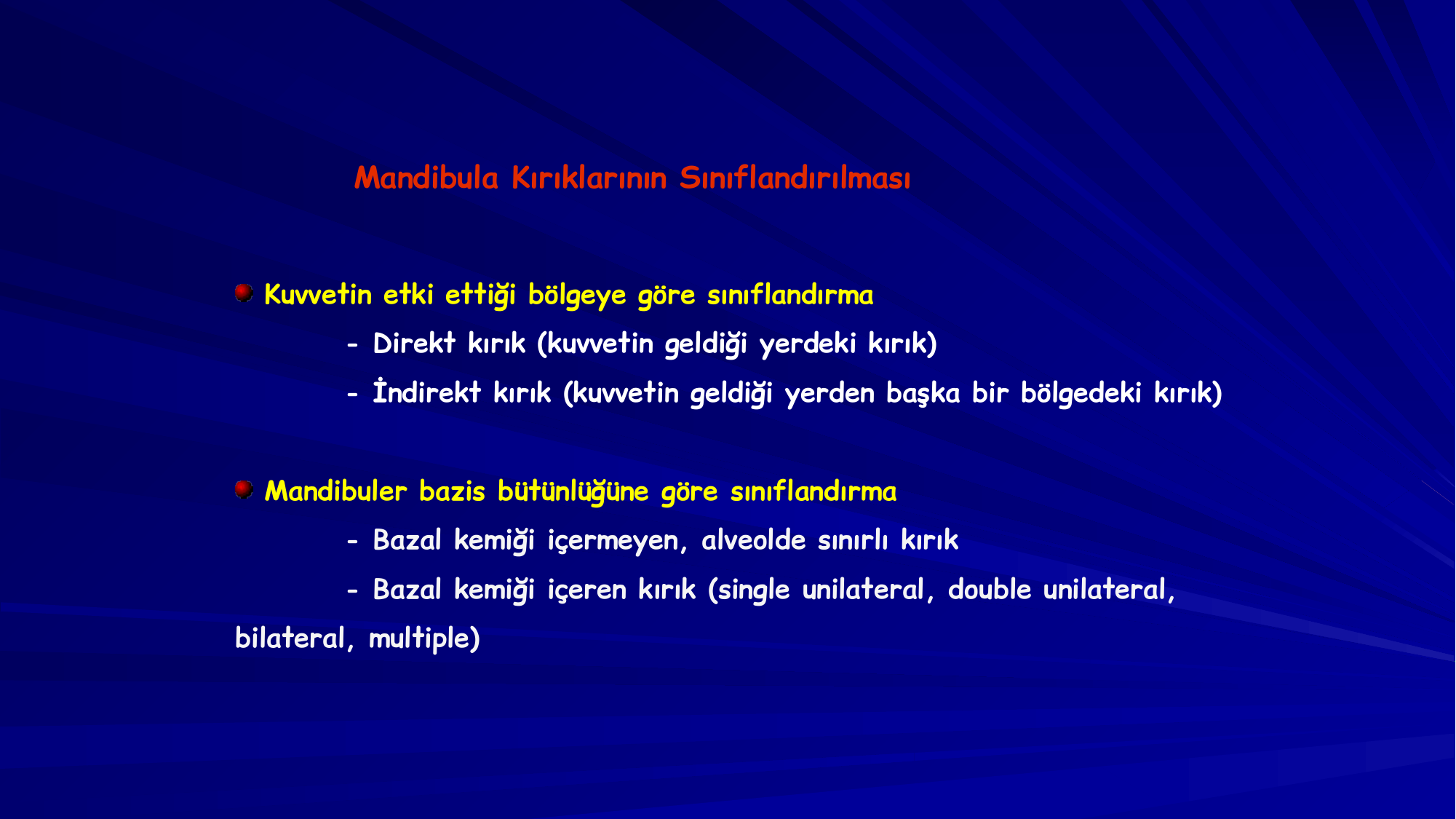

Mandibula Kırıklarının Sınıflandırılması
 Kuvvetin etki ettiği bölgeye göre sınıflandırma
	- Direkt kırık (kuvvetin geldiği yerdeki kırık)
	- İndirekt kırık (kuvvetin geldiği yerden başka bir bölgedeki kırık)

 Mandibuler bazis bütünlüğüne göre sınıflandırma
 	- Bazal kemiği içermeyen, alveolde sınırlı kırık
	- Bazal kemiği içeren kırık (single unilateral, double unilateral, bilateral, multiple)